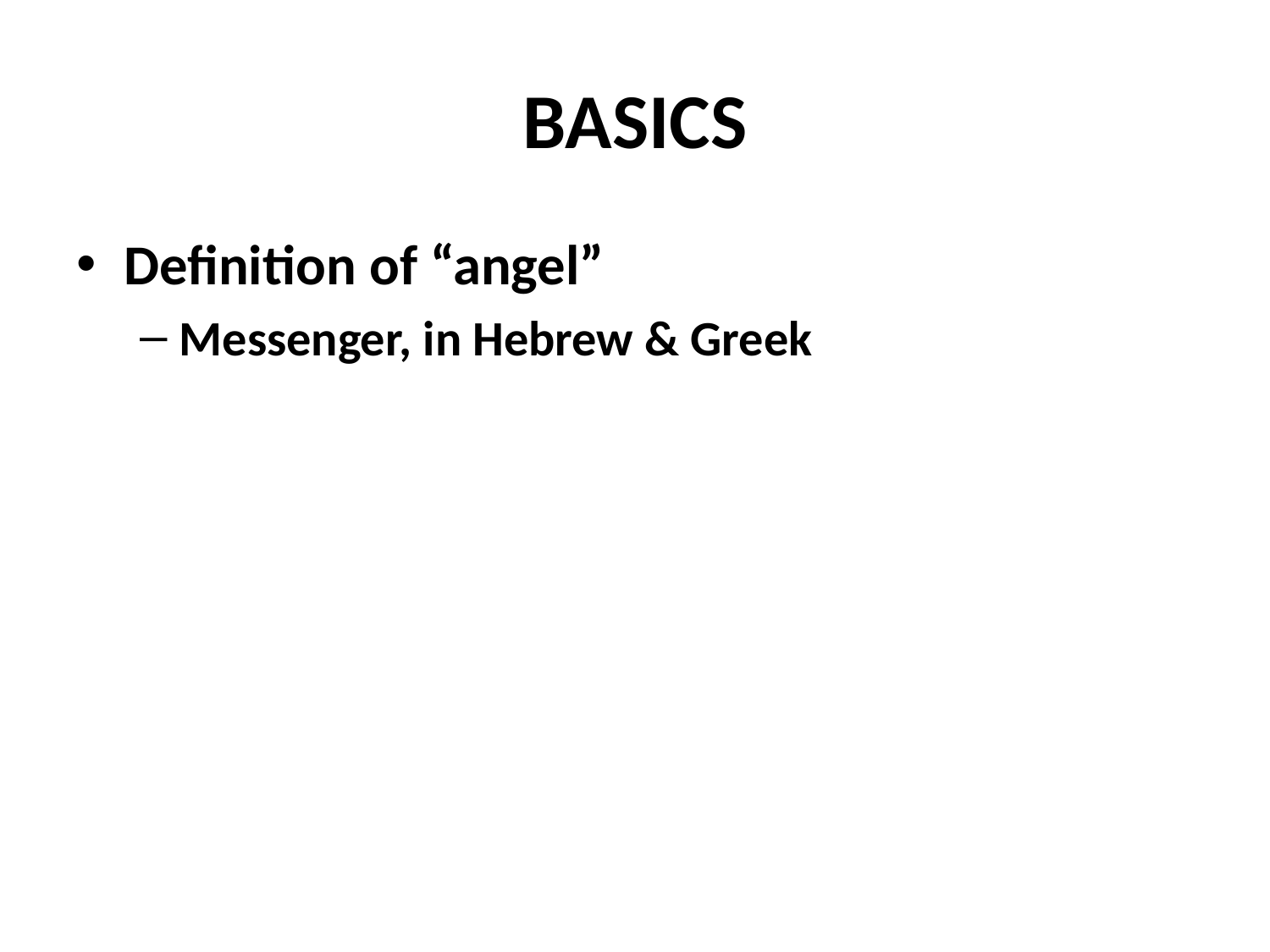

# BASICS
Definition of “angel”
Messenger, in Hebrew & Greek